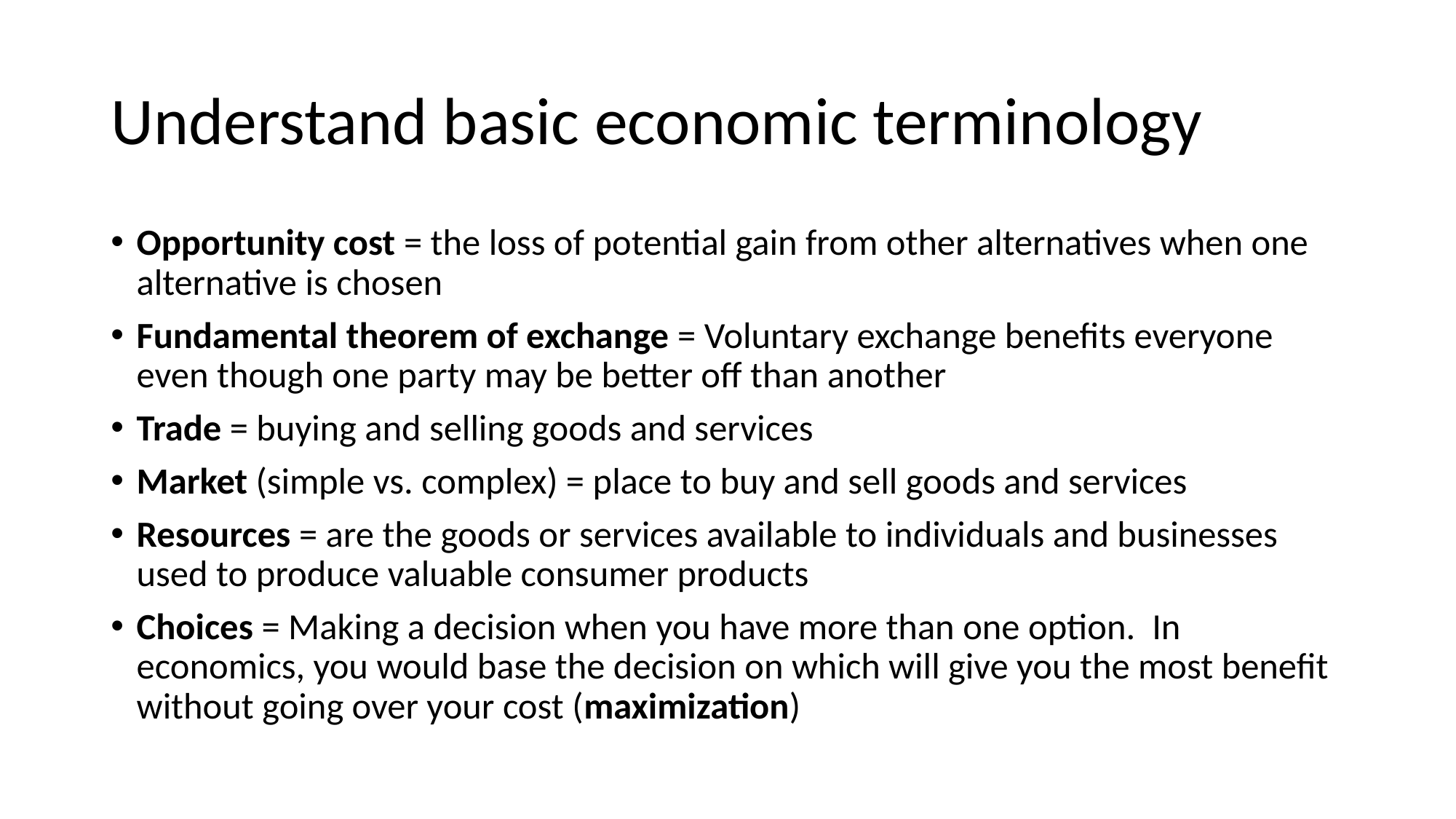

# Understand basic economic terminology
Opportunity cost = the loss of potential gain from other alternatives when one alternative is chosen
Fundamental theorem of exchange = Voluntary exchange benefits everyone even though one party may be better off than another
Trade = buying and selling goods and services
Market (simple vs. complex) = place to buy and sell goods and services
Resources = are the goods or services available to individuals and businesses used to produce valuable consumer products
Choices = Making a decision when you have more than one option.  In economics, you would base the decision on which will give you the most benefit without going over your cost (maximization)